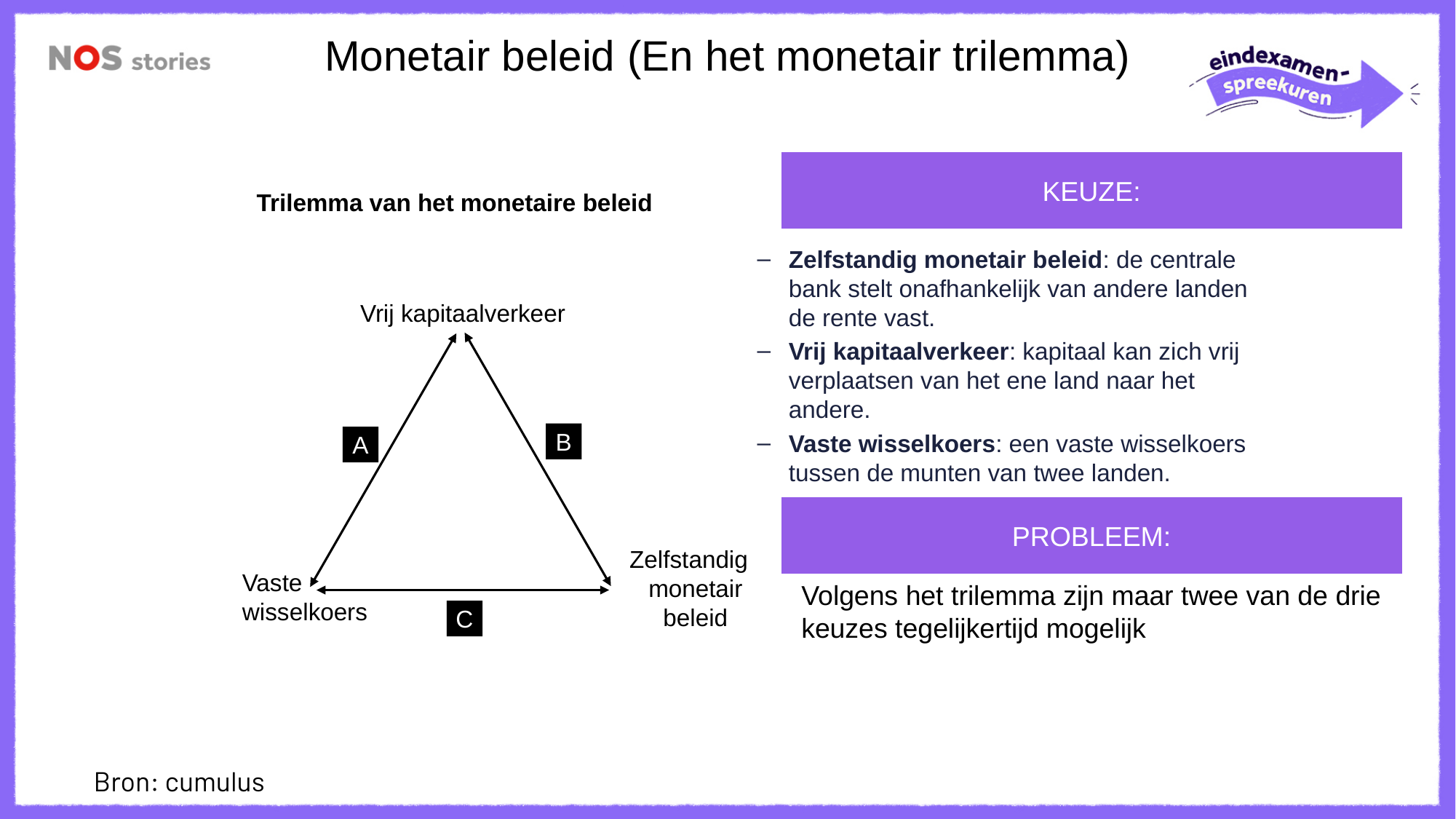

Monetair beleid (En het monetair trilemma)
KEUZE:
Trilemma van het monetaire beleid
Zelfstandig monetair beleid: de centrale bank stelt onafhankelijk van andere landen de rente vast.
Vrij kapitaalverkeer: kapitaal kan zich vrij verplaatsen van het ene land naar het andere.
Vaste wisselkoers: een vaste wisselkoers tussen de munten van twee landen.

Vrij kapitaalverkeer
B
A
PROBLEEM:
Zelfstandig   monetair beleid
Vaste wisselkoers
Volgens het trilemma zijn maar twee van de drie keuzes tegelijkertijd mogelijk
C
Bron: cumulus